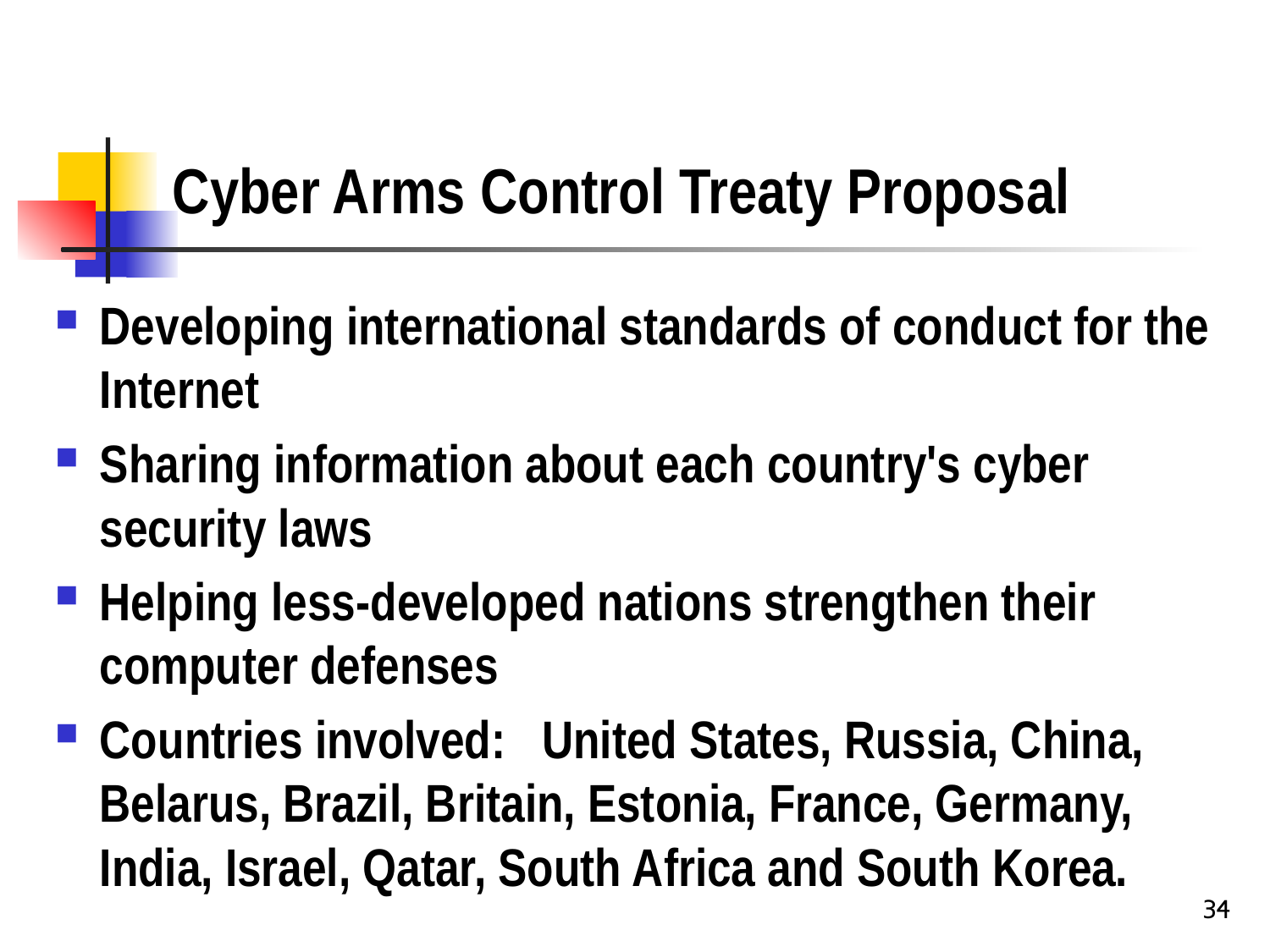

# Cyber Arms Control Treaty Proposal
Developing international standards of conduct for the Internet
Sharing information about each country's cyber security laws
Helping less-developed nations strengthen their computer defenses
Countries involved:   United States, Russia, China, Belarus, Brazil, Britain, Estonia, France, Germany, India, Israel, Qatar, South Africa and South Korea.

34